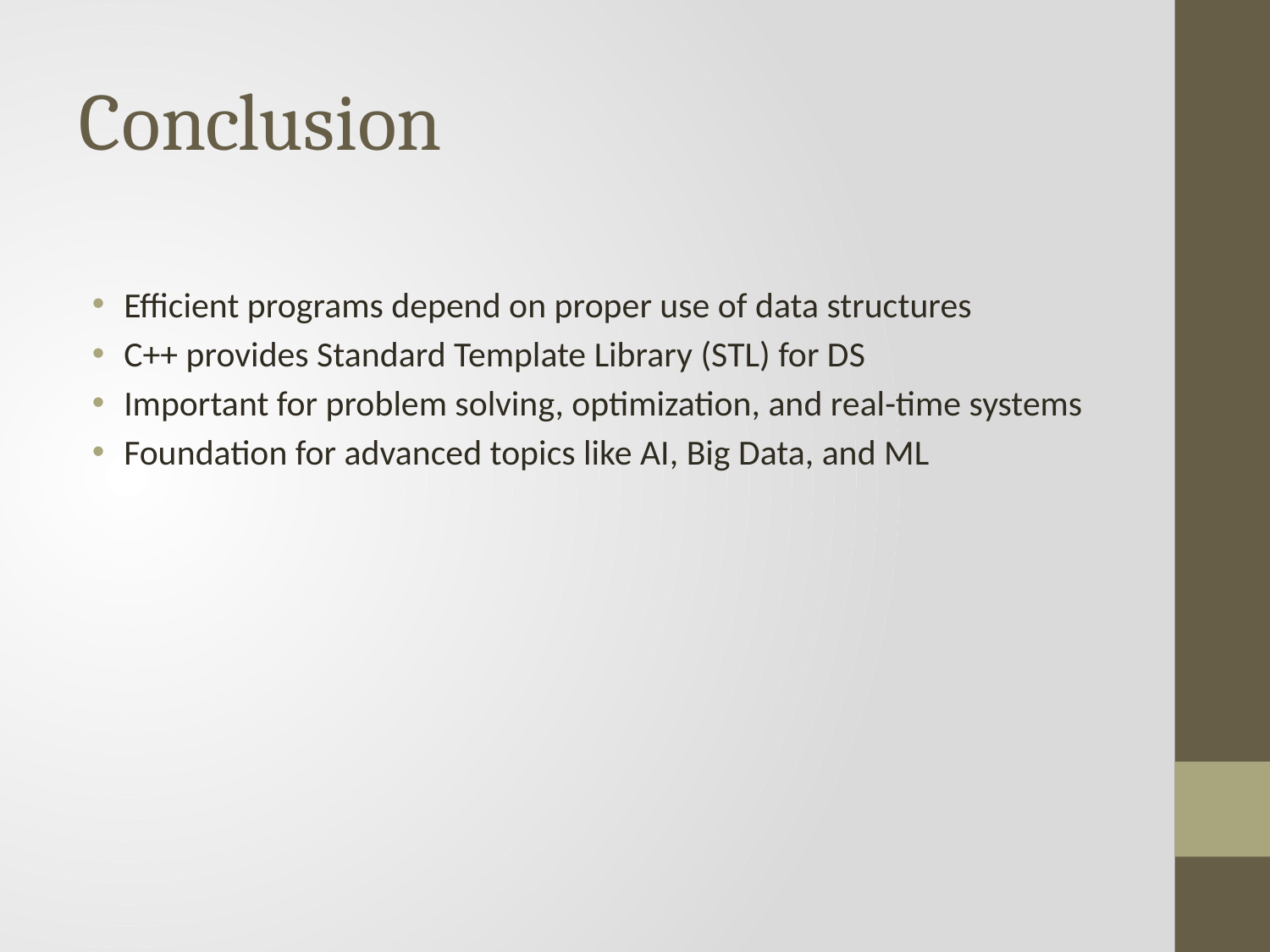

# Conclusion

Efficient programs depend on proper use of data structures
C++ provides Standard Template Library (STL) for DS
Important for problem solving, optimization, and real-time systems
Foundation for advanced topics like AI, Big Data, and ML